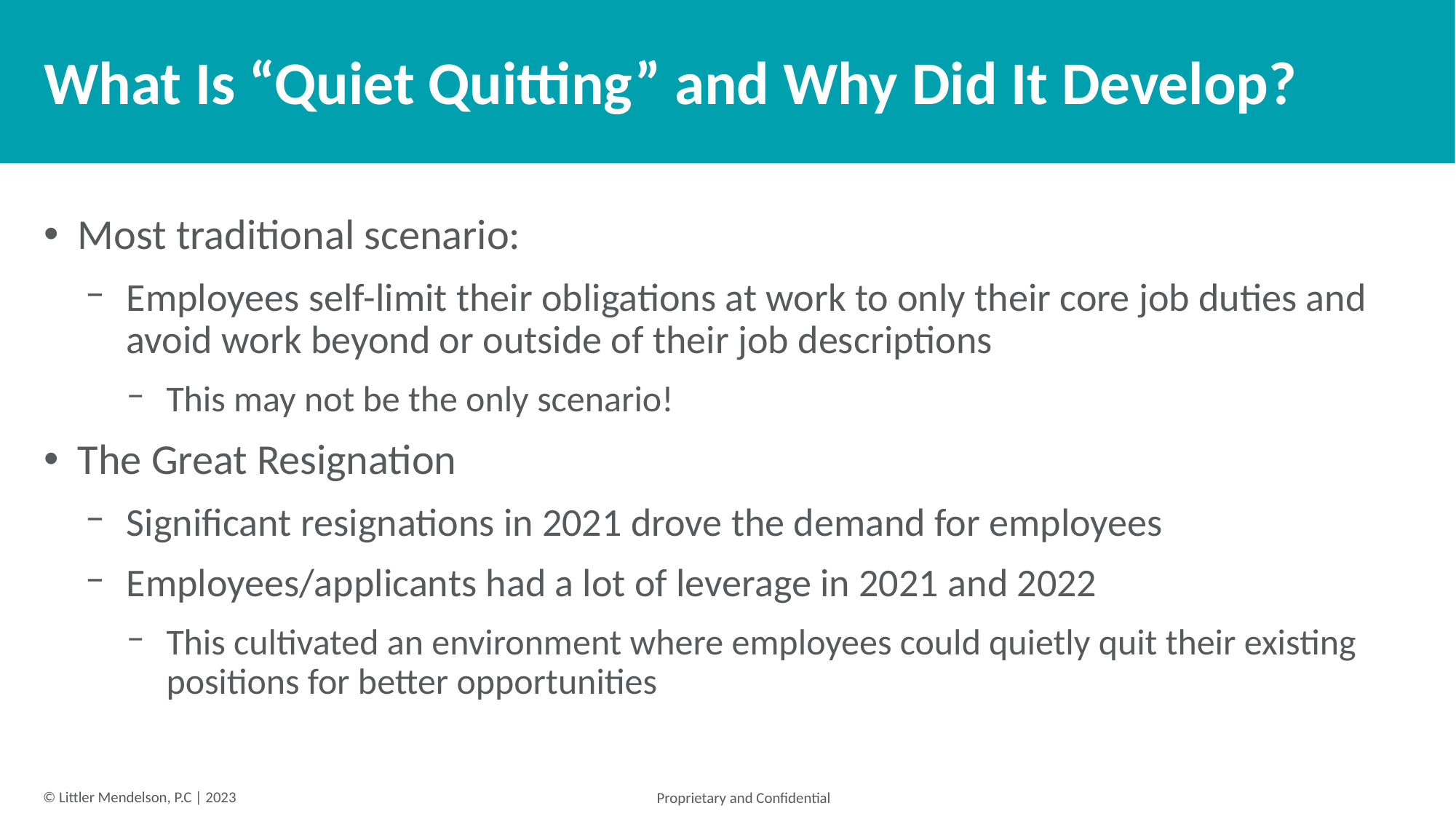

# What Is “Quiet Quitting” and Why Did It Develop?
Most traditional scenario:
Employees self-limit their obligations at work to only their core job duties and avoid work beyond or outside of their job descriptions
This may not be the only scenario!
The Great Resignation
Significant resignations in 2021 drove the demand for employees
Employees/applicants had a lot of leverage in 2021 and 2022
This cultivated an environment where employees could quietly quit their existing positions for better opportunities